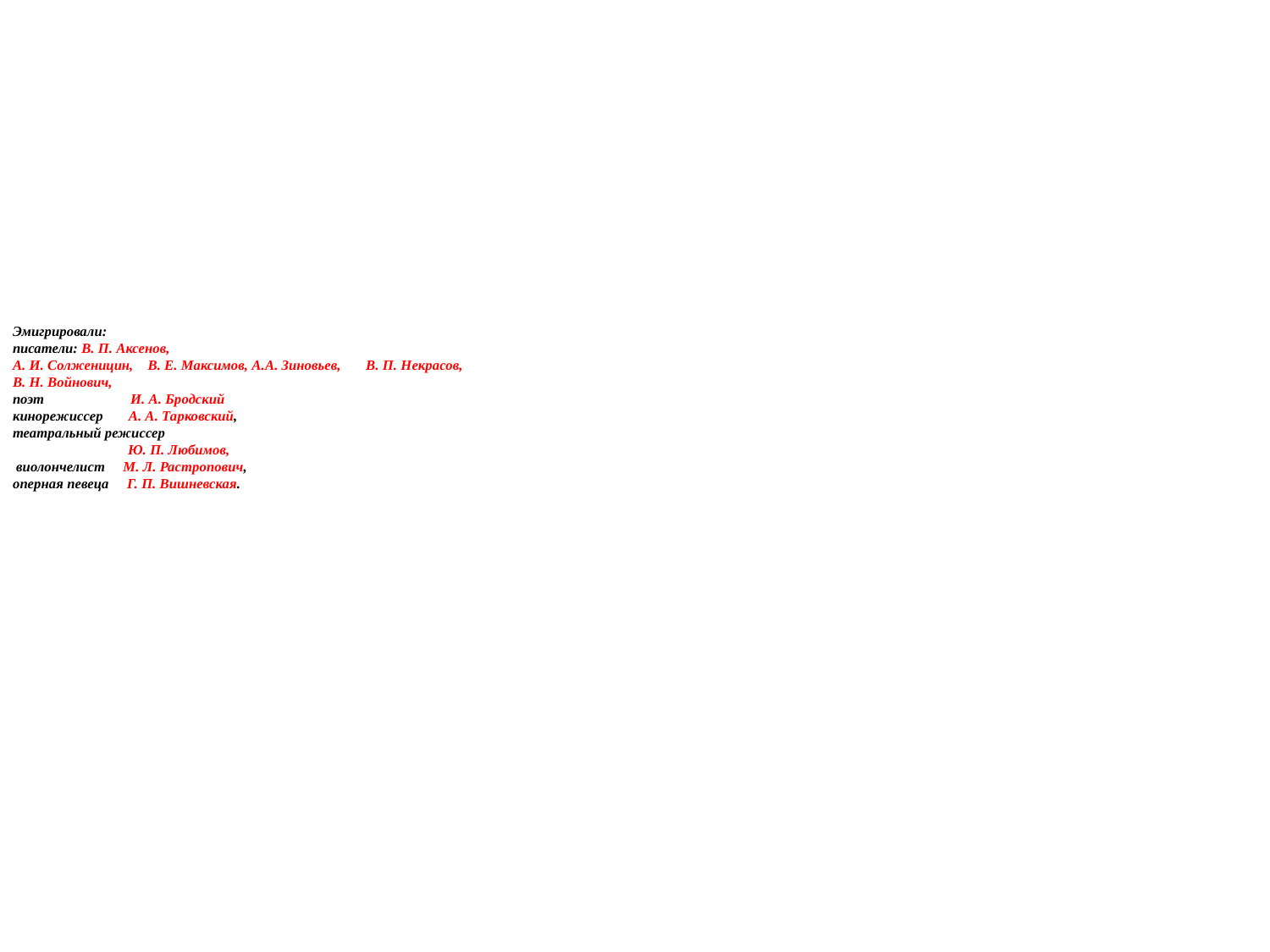

Эмигрировали:
писатели: В. П. Аксенов,
А. И. Солженицин,    В. Е. Максимов, А.А. Зиновьев,       В. П. Некрасов,
В. Н. Войнович,
поэт                        И. А. Бродский
кинорежиссер       А. А. Тарковский,
театральный режиссер
                                Ю. П. Любимов,
 виолончелист     М. Л. Растропович,
оперная певеца     Г. П. Вишневская.